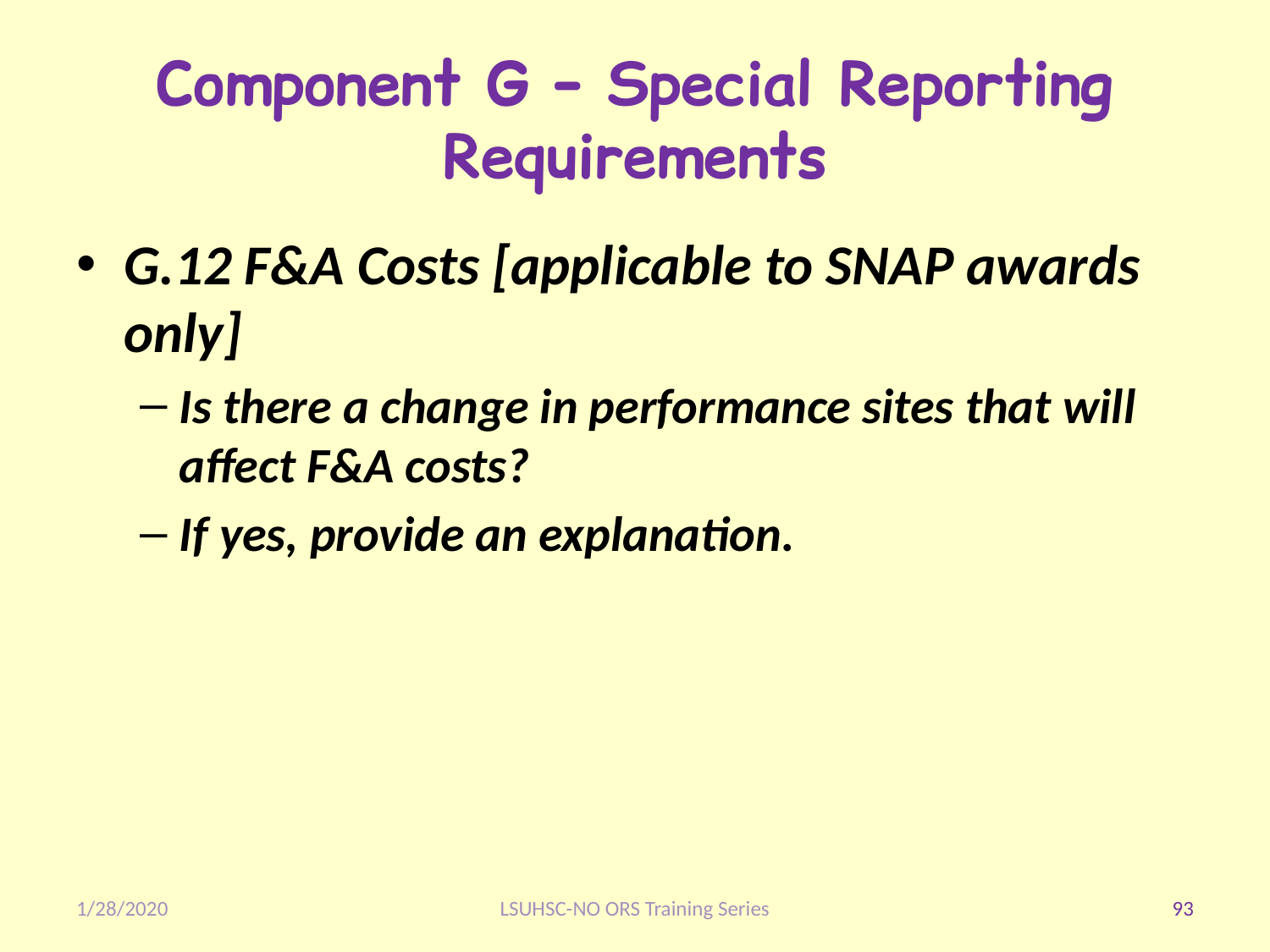

# Component G – Special Reporting Requirements
G.12 F&A Costs [applicable to SNAP awards only]
Is there a change in performance sites that will affect F&A costs?
If yes, provide an explanation.
1/28/2020
LSUHSC-NO ORS Training Series
93